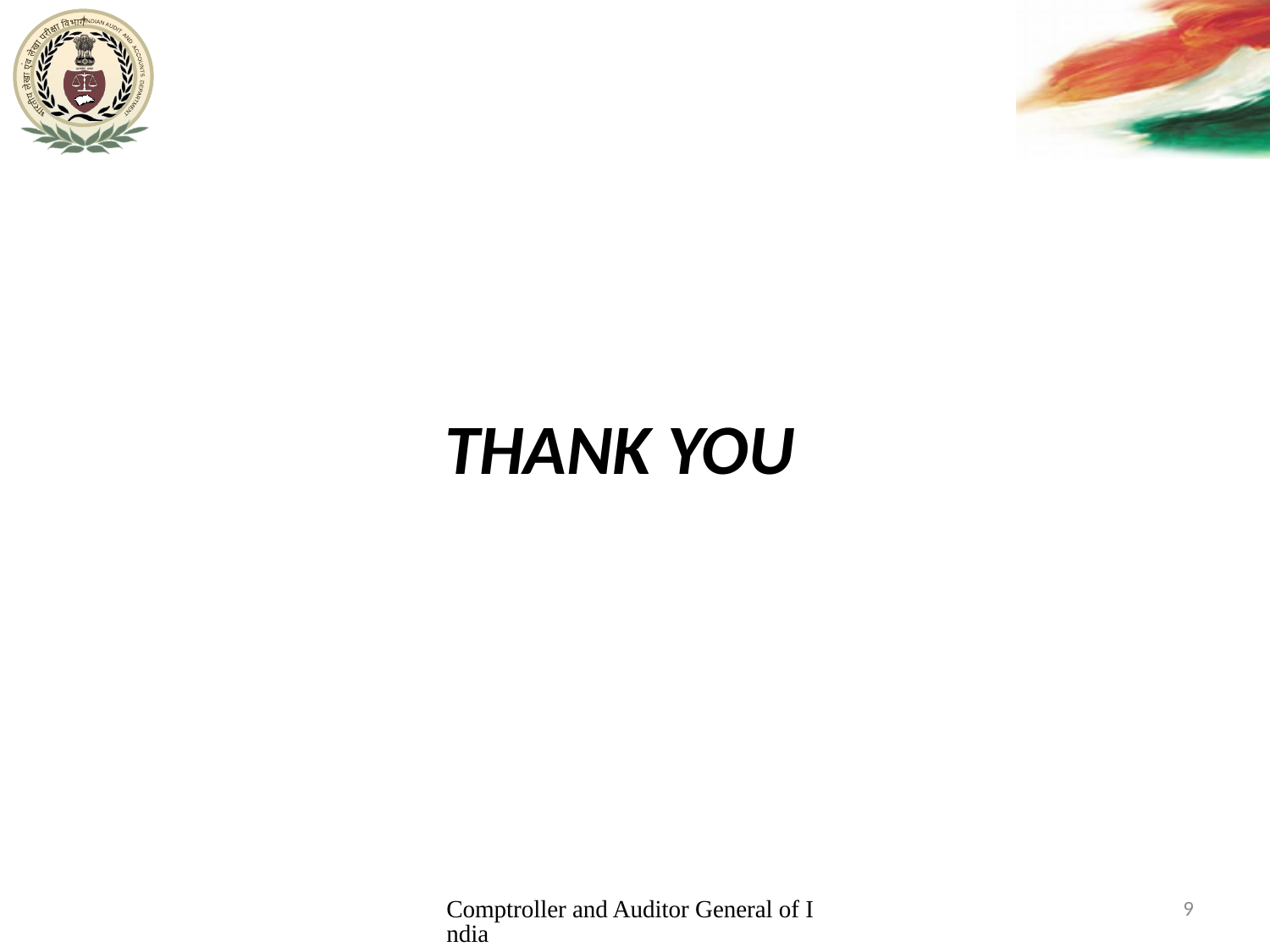

# THANK YOU
Comptroller and Auditor General of India
9